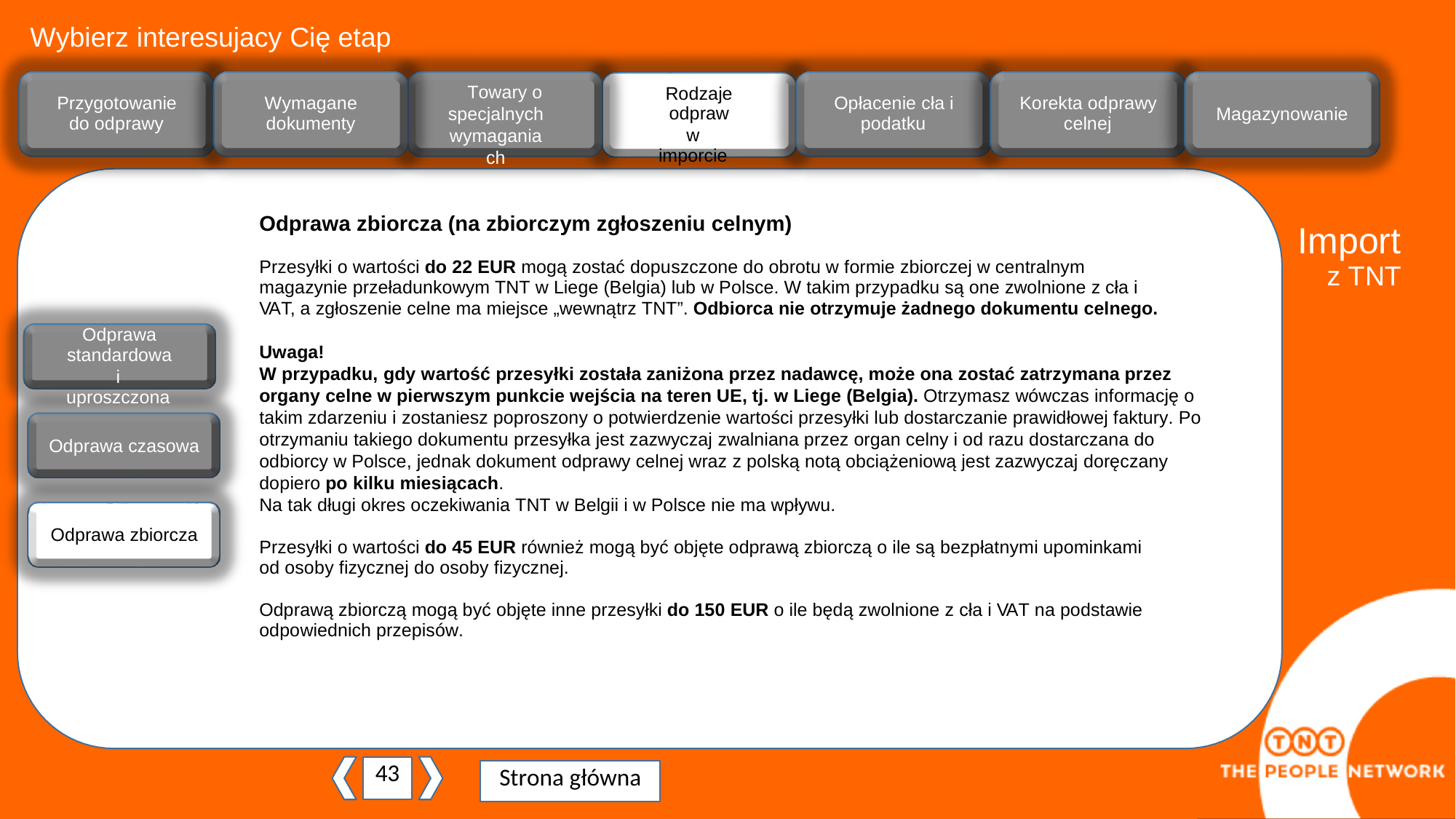

Wybierz interesujacy Cię etap

Towary o
specjalnych wymaganiach
Rodzaje
odpraw
w imporcie
Przygotowanie
do odprawy
Wymagane
dokumenty
Opłacenie cła i
podatku
Korekta odprawy
celnej
Magazynowanie

Odprawa zbiorcza (na zbiorczym zgłoszeniu celnym)

Przesyłki o wartości do 22 EUR mogą zostać dopuszczone do obrotu w formie zbiorczej w centralnym
magazynie przeładunkowym TNT w Liege (Belgia) lub w Polsce. W takim przypadku są one zwolnione z cła i
VAT, a zgłoszenie celne ma miejsce „wewnątrz TNT”. Odbiorca nie otrzymuje żadnego dokumentu celnego.

Uwaga!
W przypadku, gdy wartość przesyłki została zaniżona przez nadawcę, może ona zostać zatrzymana przez organy celne w pierwszym punkcie wejścia na teren UE, tj. w Liege (Belgia). Otrzymasz wówczas informację o takim zdarzeniu i zostaniesz poproszony o potwierdzenie wartości przesyłki lub dostarczanie prawidłowej faktury. Po otrzymaniu takiego dokumentu przesyłka jest zazwyczaj zwalniana przez organ celny i od razu dostarczana do odbiorcy w Polsce, jednak dokument odprawy celnej wraz z polską notą obciążeniową jest zazwyczaj doręczany dopiero po kilku miesiącach.
Na tak długi okres oczekiwania TNT w Belgii i w Polsce nie ma wpływu.

Przesyłki o wartości do 45 EUR również mogą być objęte odprawą zbiorczą o ile są bezpłatnymi upominkami
od osoby fizycznej do osoby fizycznej.

Odprawą zbiorczą mogą być objęte inne przesyłki do 150 EUR o ile będą zwolnione z cła i VAT na podstawie
odpowiednich przepisów.

Import
z TNT

Odprawa
standardowa
i uproszczona

Odprawa czasowa

Odprawa zbiorcza

43

Strona główna